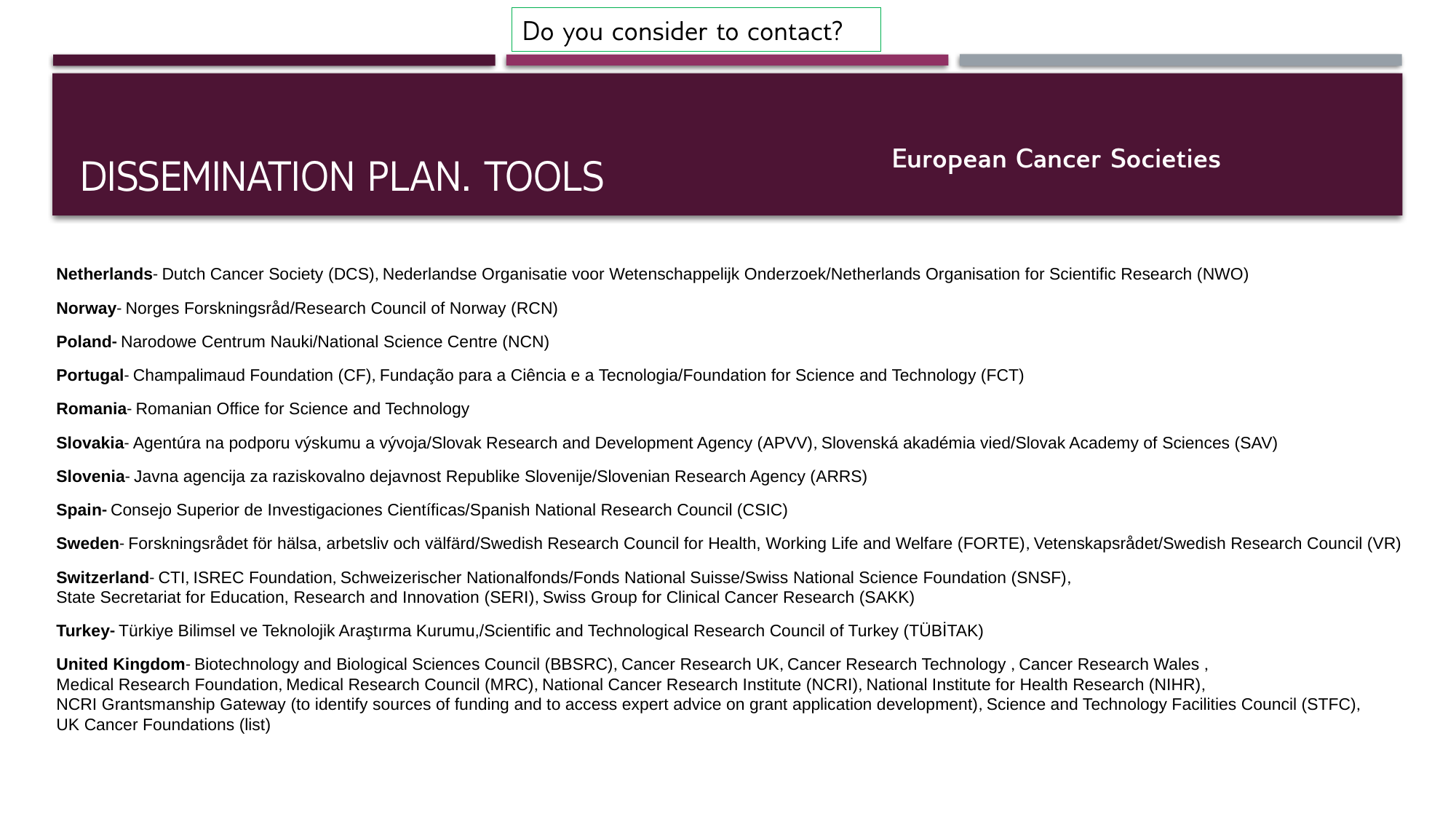

Do you consider to contact?
# dissemination plaN. tools
European Cancer Societies
Netherlands- Dutch Cancer Society (DCS), Nederlandse Organisatie voor Wetenschappelijk Onderzoek/Netherlands Organisation for Scientific Research (NWO)
Norway- Norges Forskningsråd/Research Council of Norway (RCN)
Poland- Narodowe Centrum Nauki/National Science Centre (NCN)
Portugal- Champalimaud Foundation (CF), Fundação para a Ciência e a Tecnologia/Foundation for Science and Technology (FCT)
Romania- Romanian Office for Science and Technology
Slovakia- Agentúra na podporu výskumu a vývoja/Slovak Research and Development Agency (APVV), Slovenská akadémia vied/Slovak Academy of Sciences (SAV)
Slovenia- Javna agencija za raziskovalno dejavnost Republike Slovenije/Slovenian Research Agency (ARRS)
Spain- Consejo Superior de Investigaciones Científicas/Spanish National Research Council (CSIC)
Sweden- Forskningsrådet för hälsa, arbetsliv och välfärd/Swedish Research Council for Health, Working Life and Welfare (FORTE), Vetenskapsrådet/Swedish Research Council (VR)
Switzerland- CTI, ISREC Foundation, Schweizerischer Nationalfonds/Fonds National Suisse/Swiss National Science Foundation (SNSF), State Secretariat for Education, Research and Innovation (SERI), Swiss Group for Clinical Cancer Research (SAKK)
Turkey- Türkiye Bilimsel ve Teknolojik Araştırma Kurumu,/Scientific and Technological Research Council of Turkey (TÜBİTAK)
United Kingdom- Biotechnology and Biological Sciences Council (BBSRC), Cancer Research UK, Cancer Research Technology , Cancer Research Wales ,Medical Research Foundation, Medical Research Council (MRC), National Cancer Research Institute (NCRI), National Institute for Health Research (NIHR), NCRI Grantsmanship Gateway (to identify sources of funding and to access expert advice on grant application development), Science and Technology Facilities Council (STFC), UK Cancer Foundations (list)